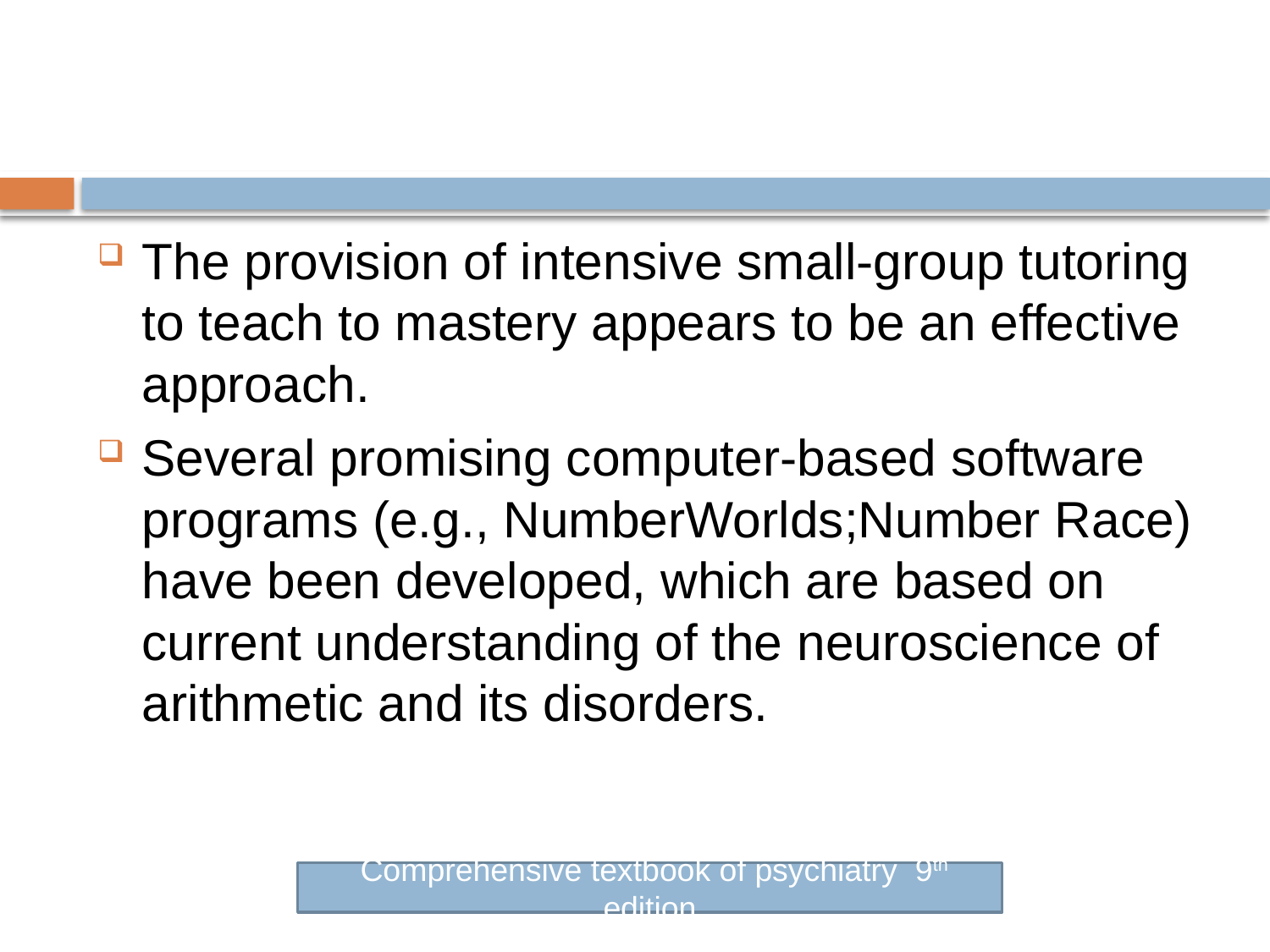

#
The provision of intensive small-group tutoring to teach to mastery appears to be an effective approach.
Several promising computer-based software programs (e.g., NumberWorlds;Number Race) have been developed, which are based on current understanding of the neuroscience of arithmetic and its disorders.

 Comprehensive textbook of psychiatry  9th edition